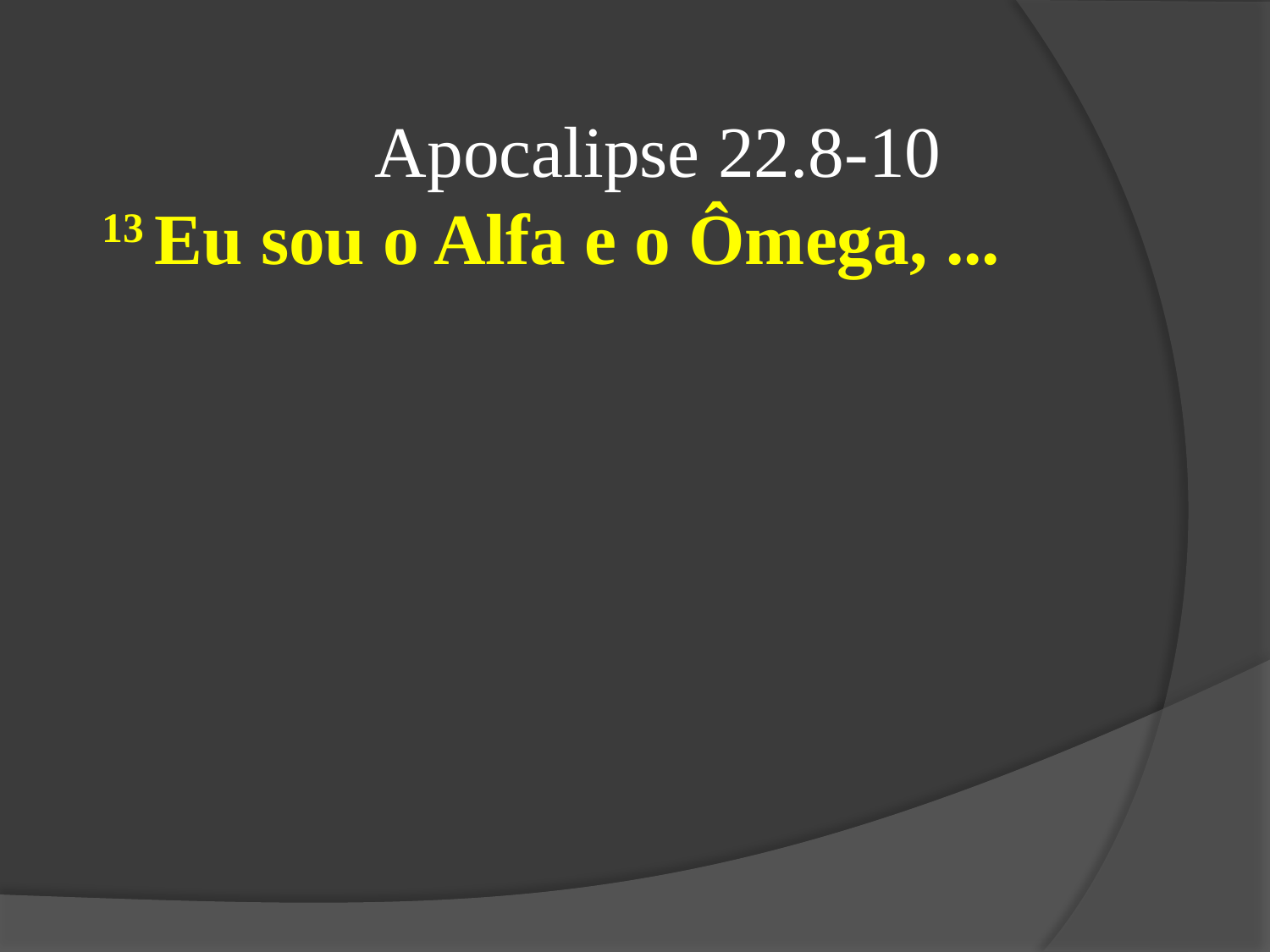

Apocalipse 22.8-10
13 Eu sou o Alfa e o Ômega, ...